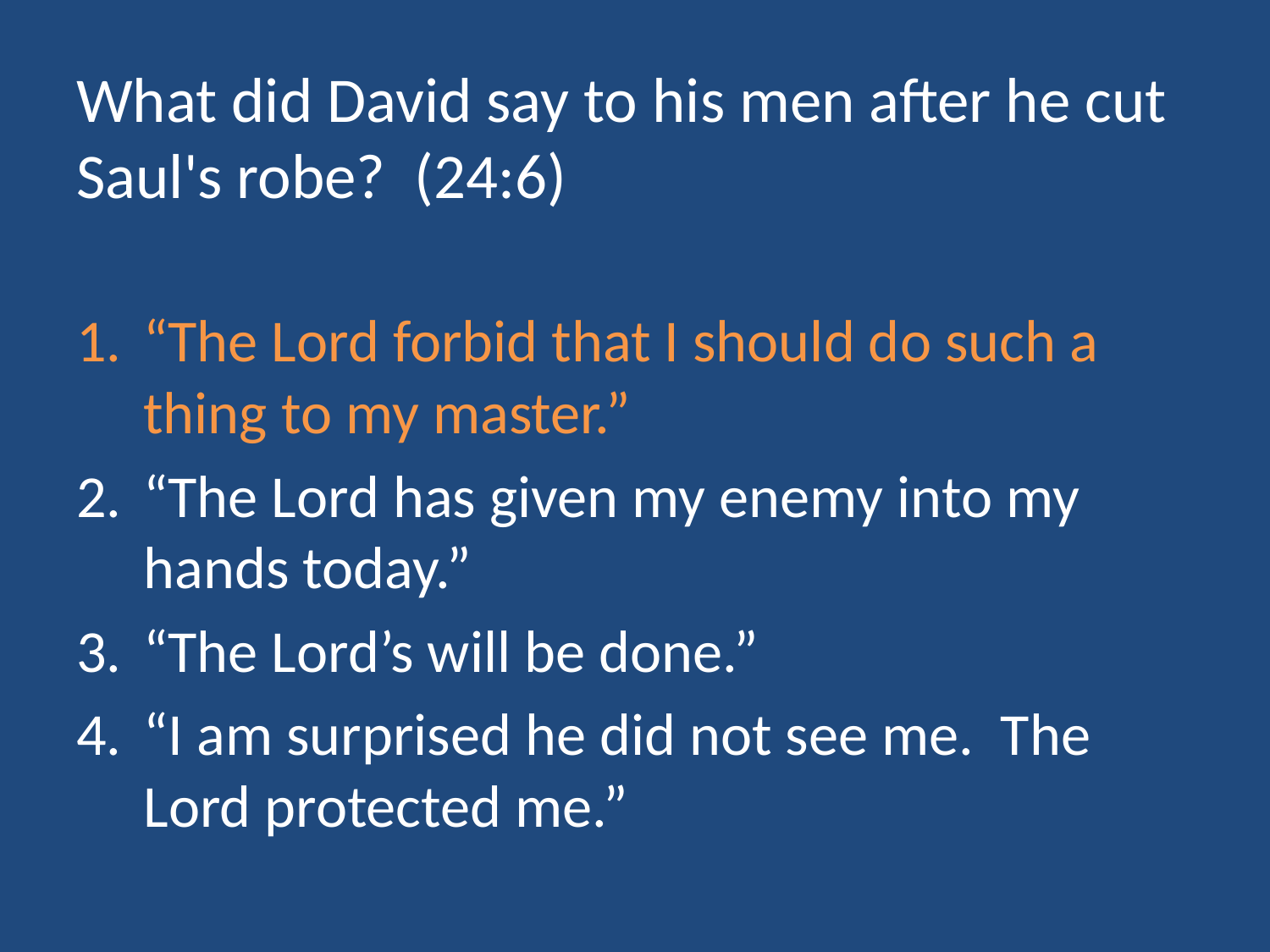

# What did David say to his men after he cut Saul's robe?  (24:6)
“The Lord forbid that I should do such a thing to my master.”
“The Lord has given my enemy into my hands today.”
“The Lord’s will be done.”
“I am surprised he did not see me.  The Lord protected me.”